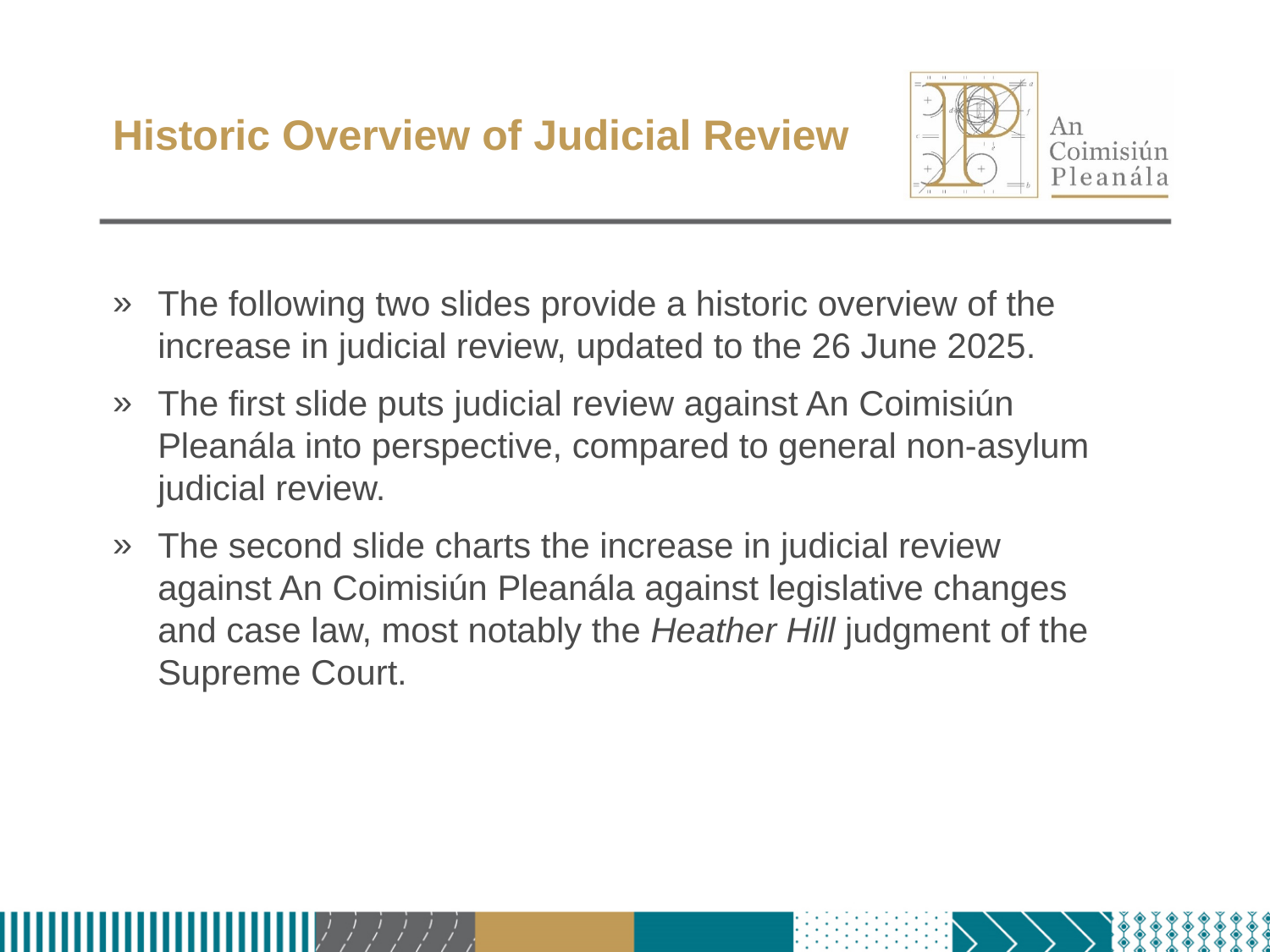

# Historic Overview of Judicial Review
The following two slides provide a historic overview of the increase in judicial review, updated to the 26 June 2025.
The first slide puts judicial review against An Coimisiún Pleanála into perspective, compared to general non-asylum judicial review.
The second slide charts the increase in judicial review against An Coimisiún Pleanála against legislative changes and case law, most notably the Heather Hill judgment of the Supreme Court.